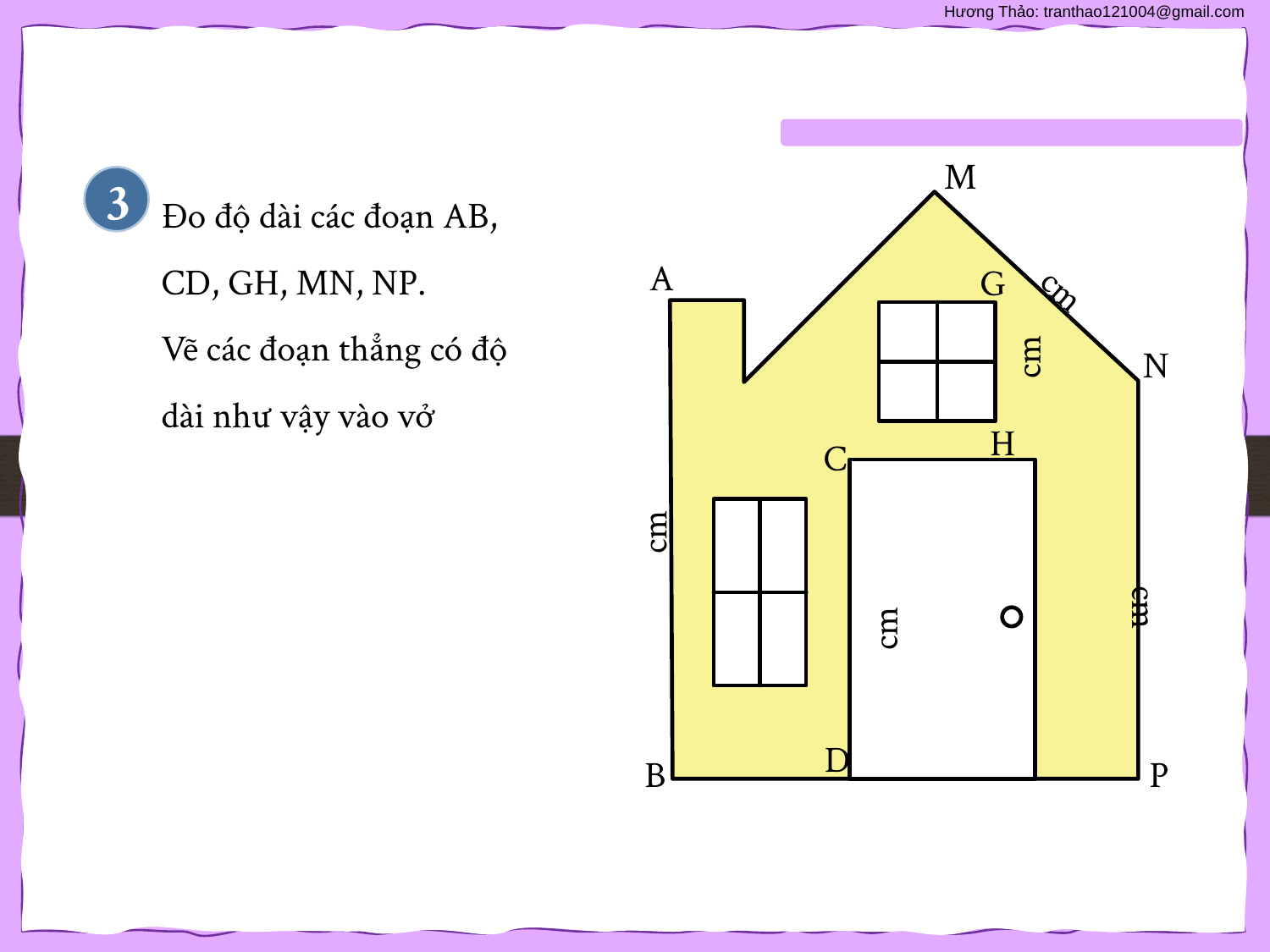

M

A
G

N
H
C

D
B
P
Đo độ dài các đoạn AB, CD, GH, MN, NP.
Vẽ các đoạn thẳng có độ dài như vậy vào vở
3
cm
cm
cm
cm
cm